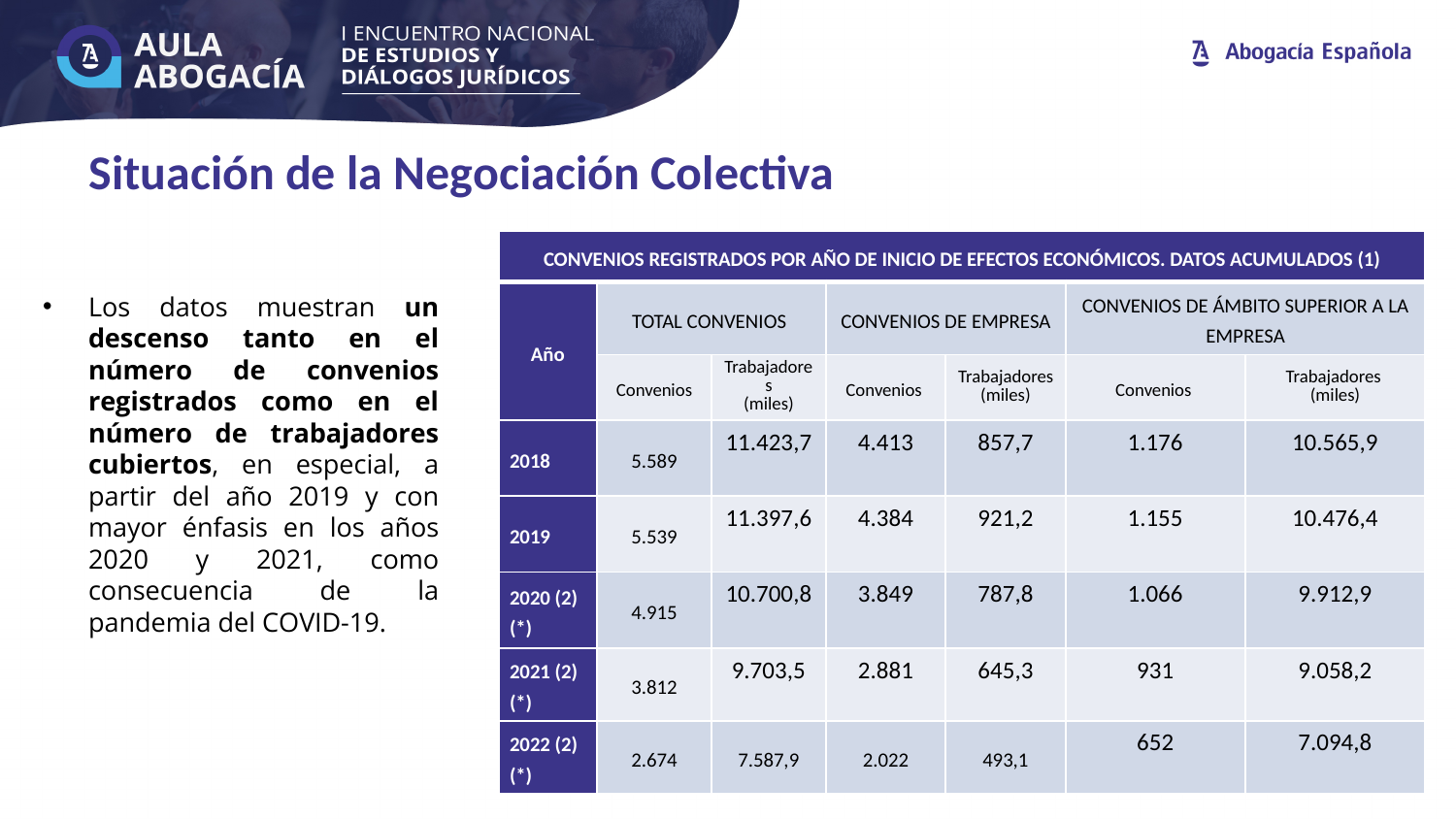

Situación de la Negociación Colectiva
| CONVENIOS REGISTRADOS POR AÑO DE INICIO DE EFECTOS ECONÓMICOS. DATOS ACUMULADOS (1) |  |  |  |  |  |  |
| --- | --- | --- | --- | --- | --- | --- |
| Año | TOTAL CONVENIOS |  | CONVENIOS DE EMPRESA |  | CONVENIOS DE ÁMBITO SUPERIOR A LA EMPRESA |  |
|  | Convenios | Trabajadores (miles) | Convenios | Trabajadores (miles) | Convenios | Trabajadores (miles) |
| 2018 | 5.589 | 11.423,7 | 4.413 | 857,7 | 1.176 | 10.565,9 |
| 2019 | 5.539 | 11.397,6 | 4.384 | 921,2 | 1.155 | 10.476,4 |
| 2020 (2) (\*) | 4.915 | 10.700,8 | 3.849 | 787,8 | 1.066 | 9.912,9 |
| 2021 (2) (\*) | 3.812 | 9.703,5 | 2.881 | 645,3 | 931 | 9.058,2 |
| 2022 (2) (\*) | 2.674 | 7.587,9 | 2.022 | 493,1 | 652 | 7.094,8 |
Los datos muestran un descenso tanto en el número de convenios registrados como en el número de trabajadores cubiertos, en especial, a partir del año 2019 y con mayor énfasis en los años 2020 y 2021, como consecuencia de la pandemia del COVID-19.